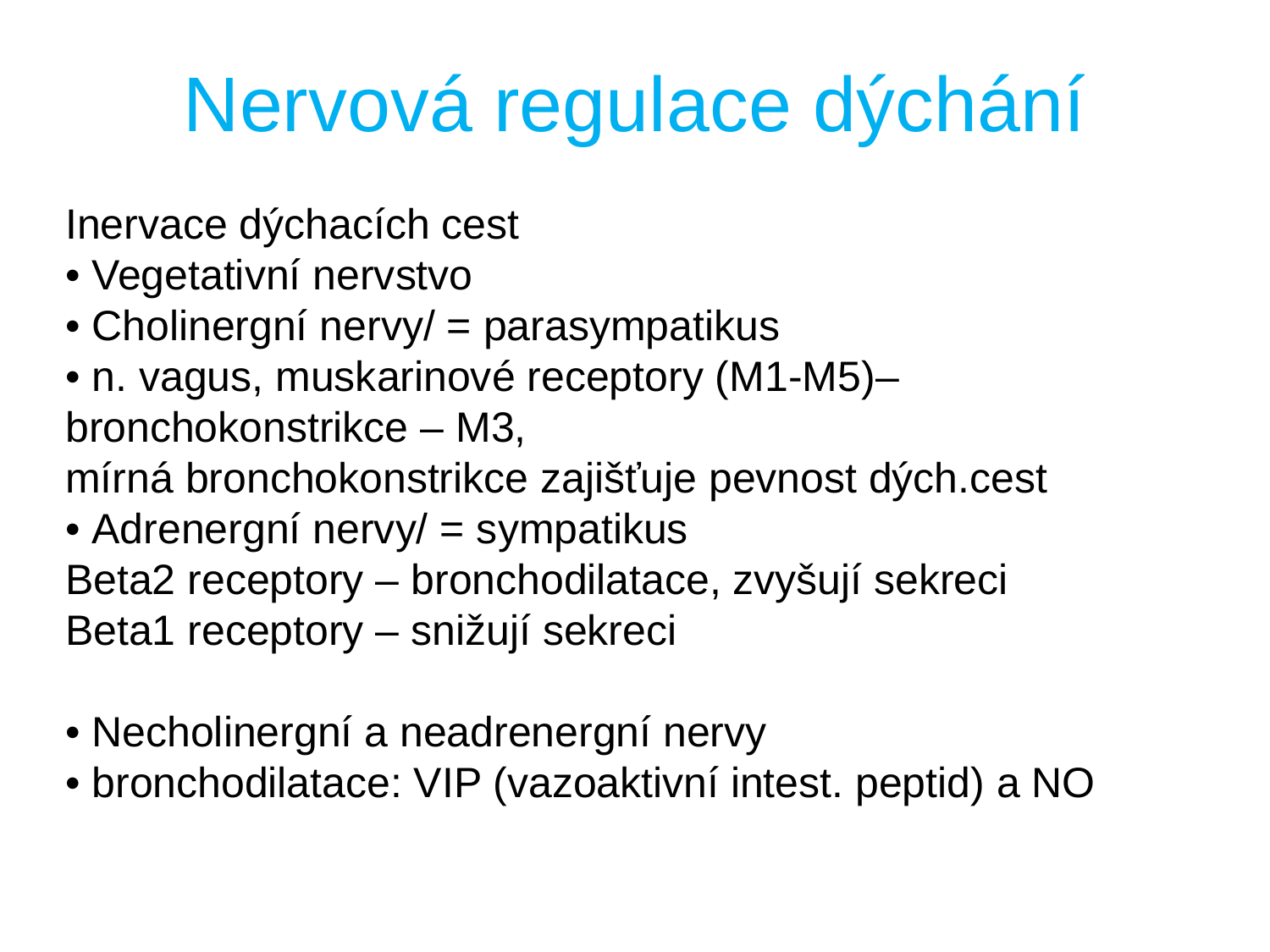

# Nervová regulace dýchání
Inervace dýchacích cest
• Vegetativní nervstvo
• Cholinergní nervy/ = parasympatikus
• n. vagus, muskarinové receptory (M1-M5)– bronchokonstrikce – M3,
mírná bronchokonstrikce zajišťuje pevnost dých.cest
• Adrenergní nervy/ = sympatikus
Beta2 receptory – bronchodilatace, zvyšují sekreci
Beta1 receptory – snižují sekreci

• Necholinergní a neadrenergní nervy
• bronchodilatace: VIP (vazoaktivní intest. peptid) a NO